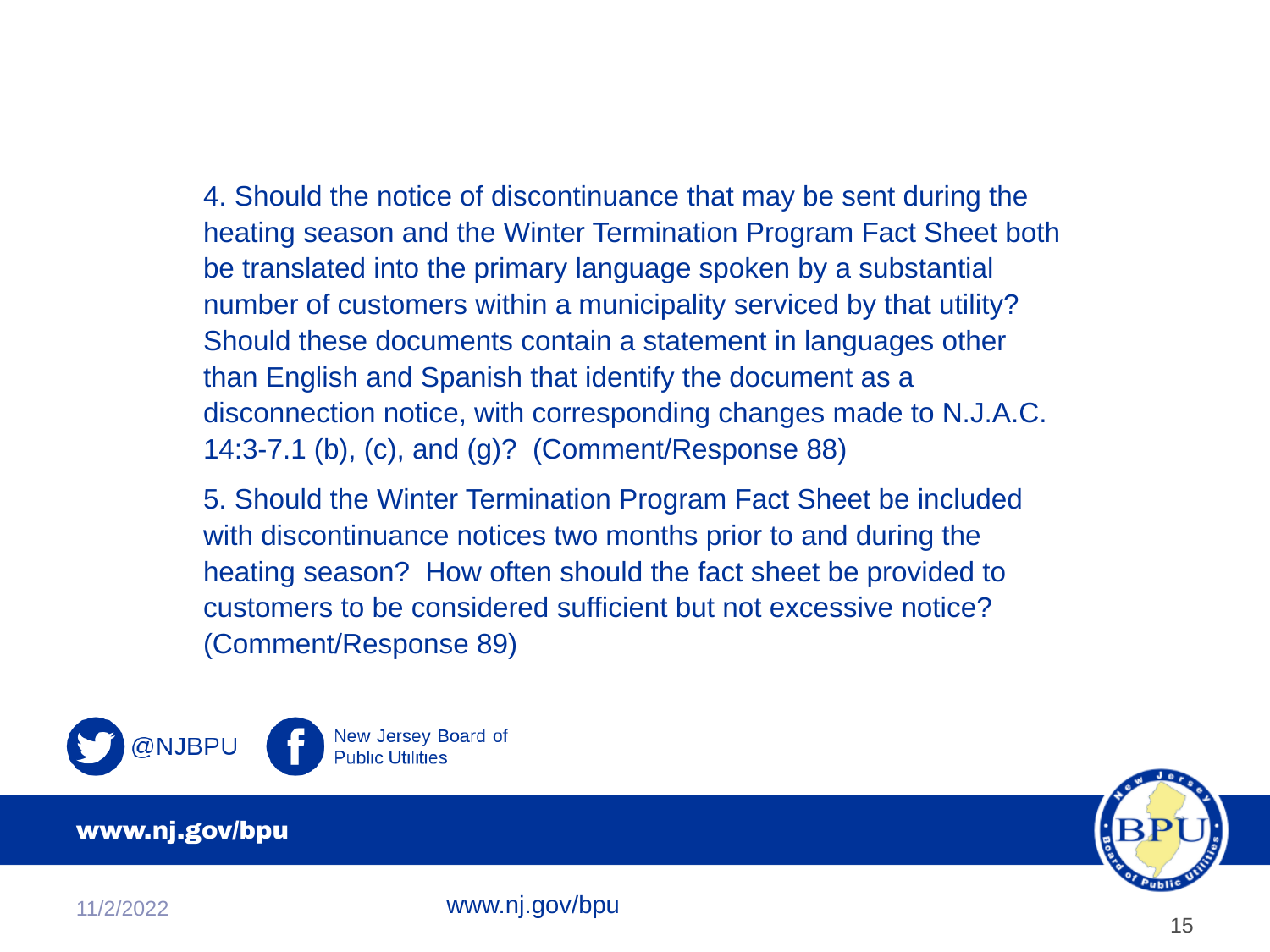

# Questions
4. Should the notice of discontinuance that may be sent during the heating season and the Winter Termination Program Fact Sheet both be translated into the primary language spoken by a substantial number of customers within a municipality serviced by that utility?  Should these documents contain a statement in languages other than English and Spanish that identify the document as a disconnection notice, with corresponding changes made to N.J.A.C. 14:3-7.1 (b), (c), and (g)?  (Comment/Response 88)
5. Should the Winter Termination Program Fact Sheet be included with discontinuance notices two months prior to and during the heating season?  How often should the fact sheet be provided to customers to be considered sufficient but not excessive notice?  (Comment/Response 89)

11/2/2022
www.nj.gov/bpu
15